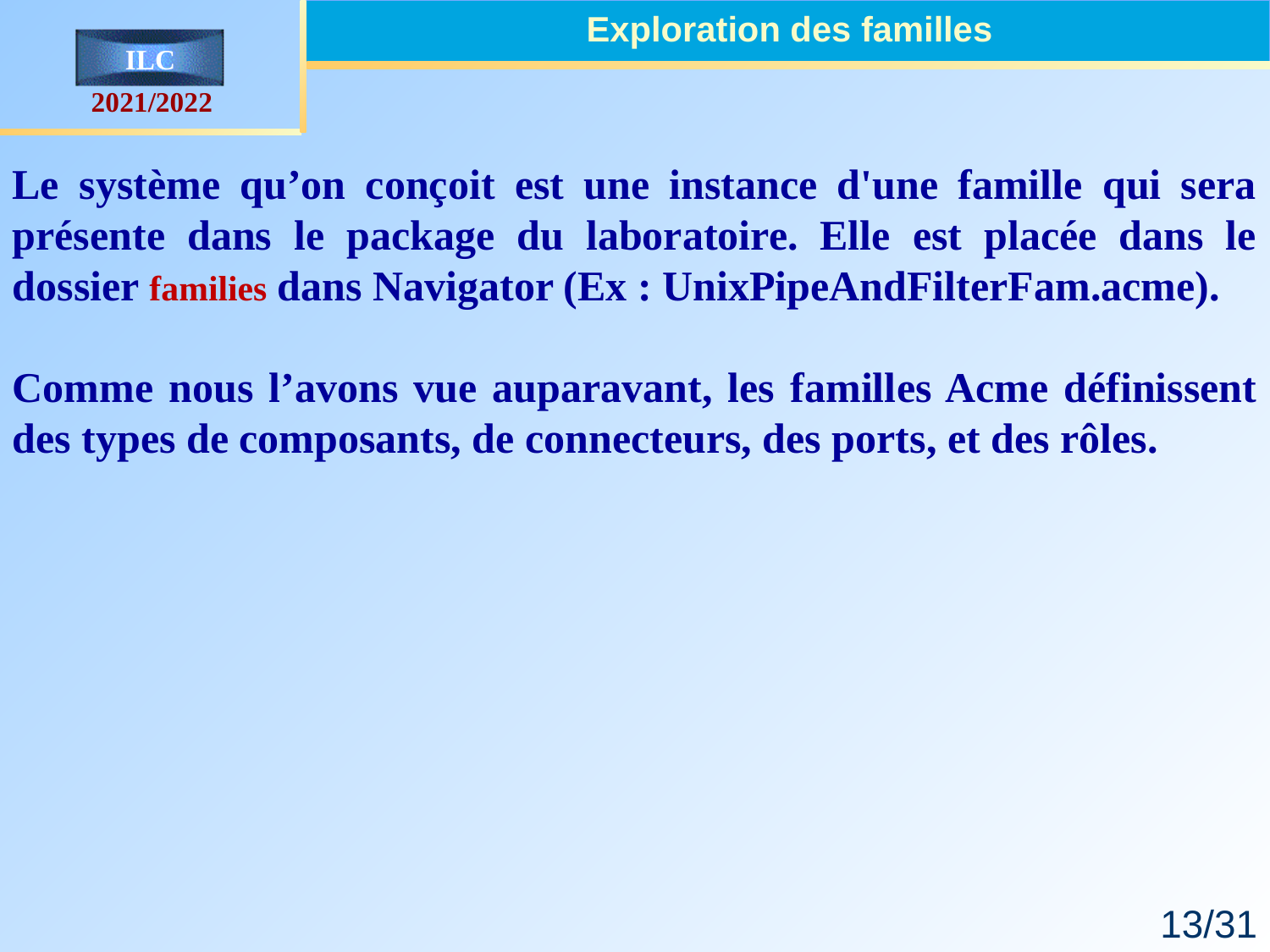

Exploration des familles
Le système qu’on conçoit est une instance d'une famille qui sera présente dans le package du laboratoire. Elle est placée dans le dossier families dans Navigator (Ex : UnixPipeAndFilterFam.acme).

Comme nous l’avons vue auparavant, les familles Acme définissent des types de composants, de connecteurs, des ports, et des rôles.